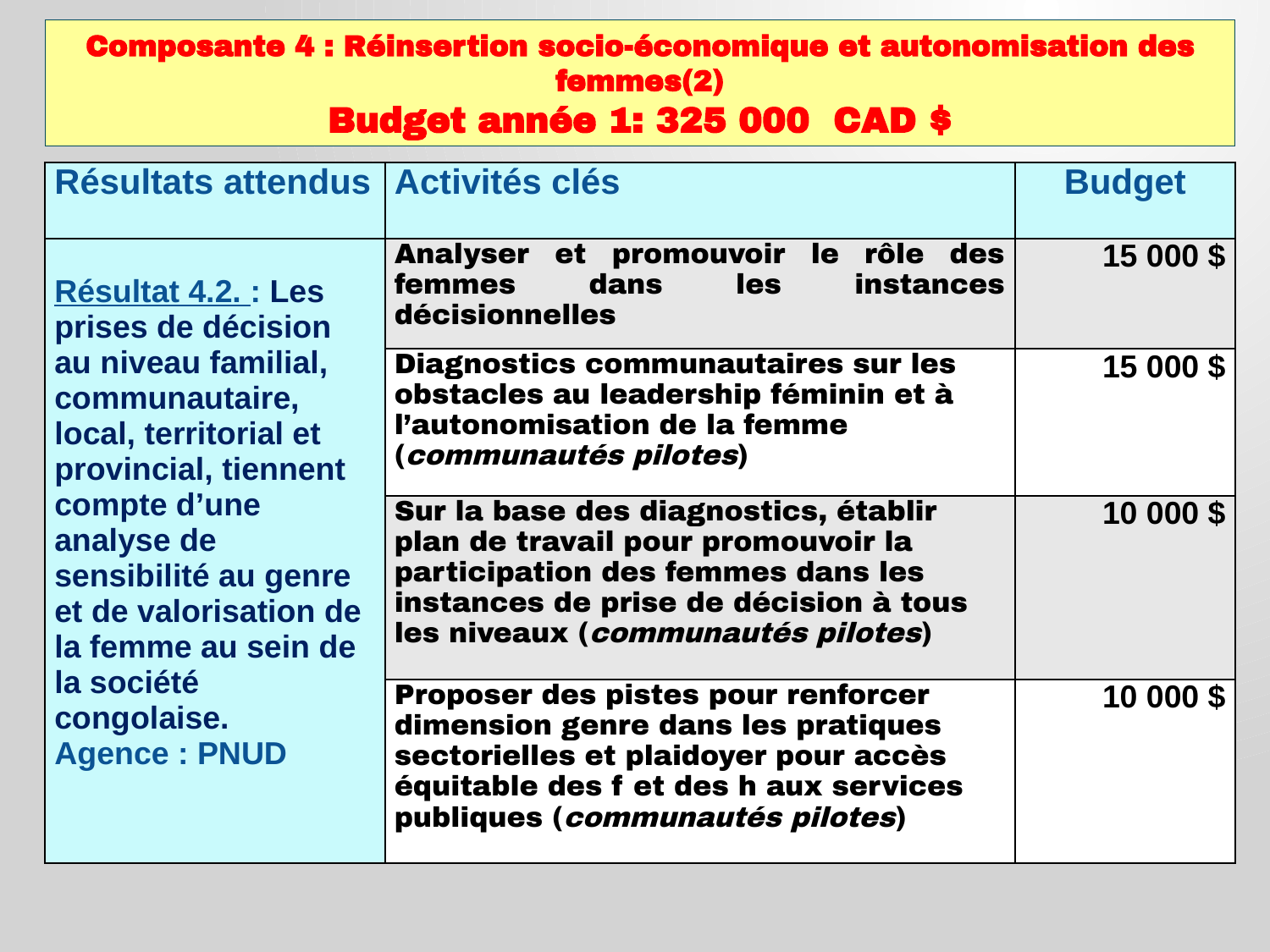

# Composante 4 : Réinsertion socio-économique et autonomisation des femmes(2) Budget année 1: 325 000  CAD $
| Résultats attendus | Activités clés | Budget |
| --- | --- | --- |
| Résultat 4.2. : Les prises de décision au niveau familial, communautaire, local, territorial et provincial, tiennent compte d’une analyse de sensibilité au genre et de valorisation de la femme au sein de la société congolaise. Agence : PNUD | Analyser et promouvoir le rôle des femmes dans les instances décisionnelles | 15 000 $ |
|  | Diagnostics communautaires sur les obstacles au leadership féminin et à l’autonomisation de la femme (communautés pilotes) | 15 000 $ |
|  | Sur la base des diagnostics, établir plan de travail pour promouvoir la participation des femmes dans les instances de prise de décision à tous les niveaux (communautés pilotes) | 10 000 $ |
|  | Proposer des pistes pour renforcer dimension genre dans les pratiques sectorielles et plaidoyer pour accès équitable des f et des h aux services publiques (communautés pilotes) | 10 000 $ |